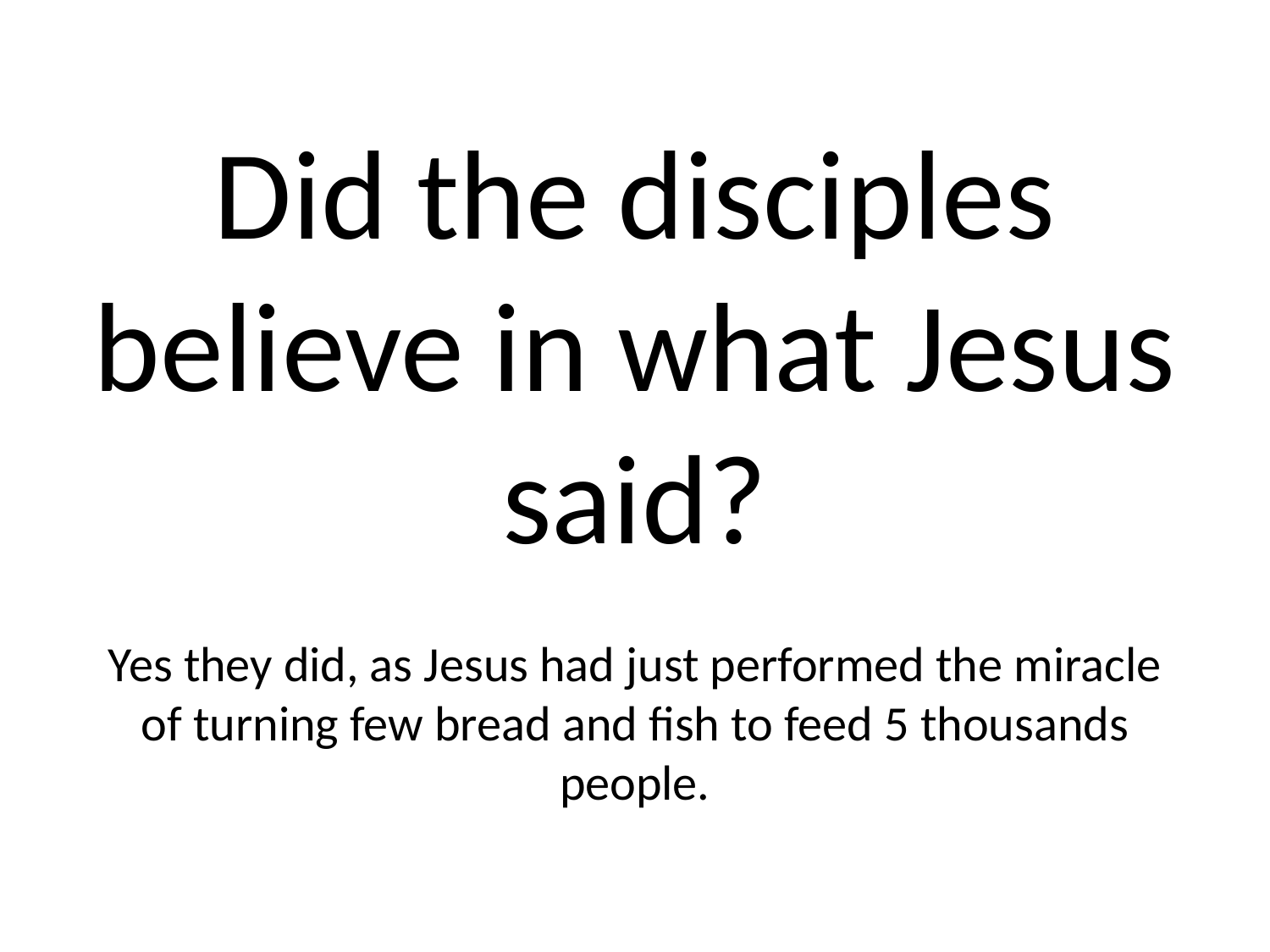

Did the disciples believe in what Jesus said?
Yes they did, as Jesus had just performed the miracle of turning few bread and fish to feed 5 thousands people.